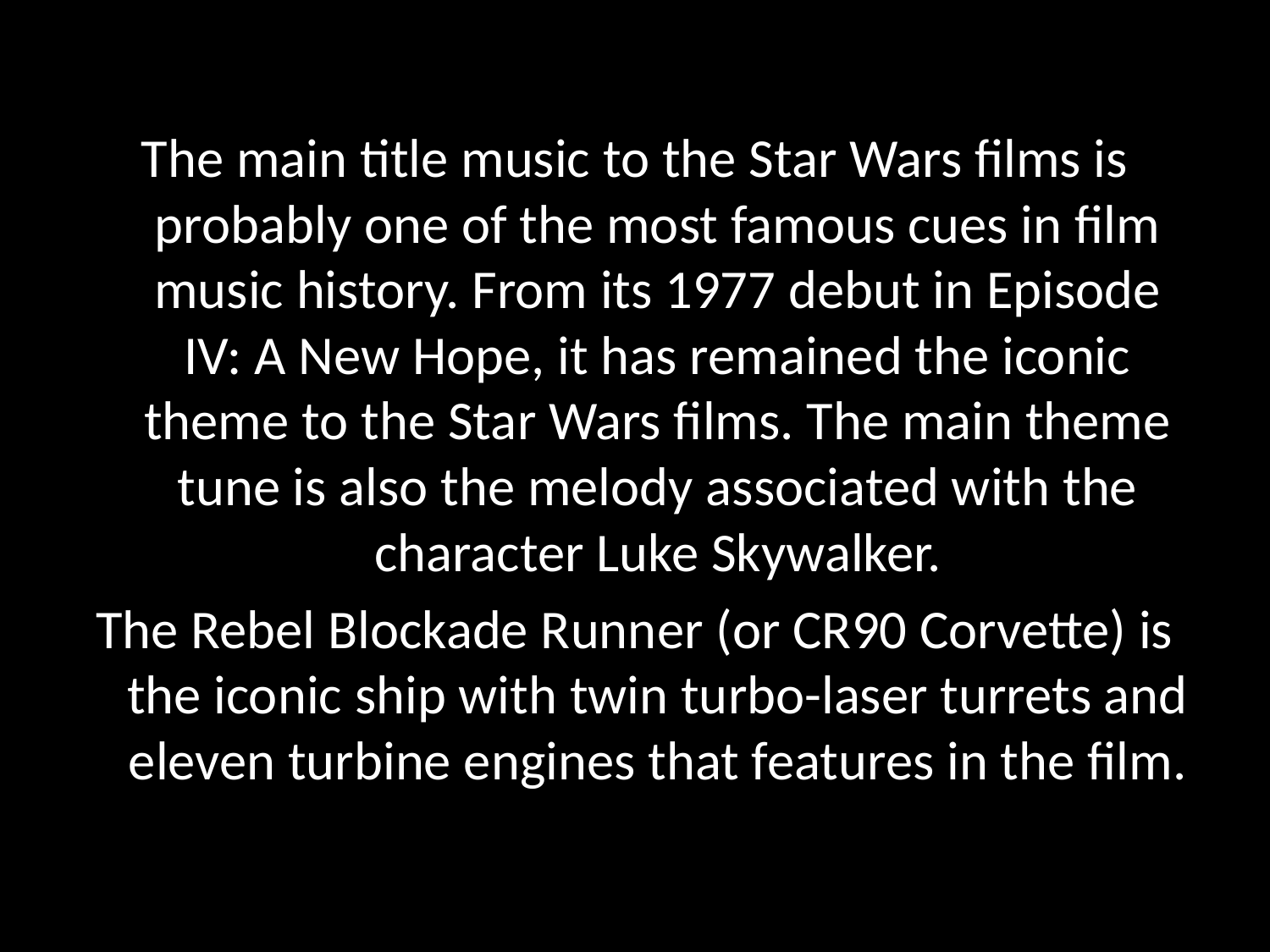

The main title music to the Star Wars films is probably one of the most famous cues in film music history. From its 1977 debut in Episode IV: A New Hope, it has remained the iconic theme to the Star Wars films. The main theme tune is also the melody associated with the character Luke Skywalker.
The Rebel Blockade Runner (or CR90 Corvette) is the iconic ship with twin turbo-laser turrets and eleven turbine engines that features in the film.